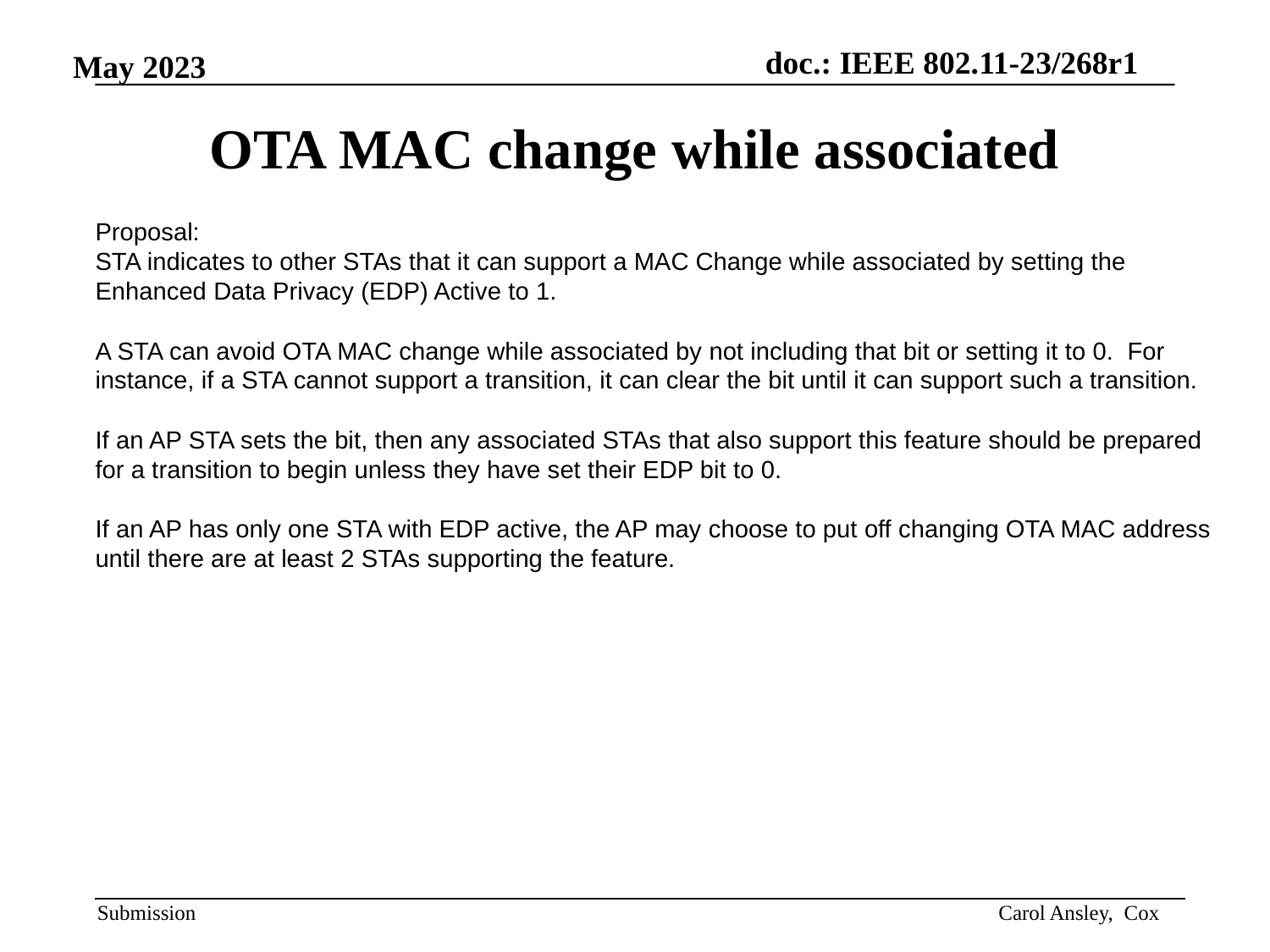

# OTA MAC change while associated

Proposal:
STA indicates to other STAs that it can support a MAC Change while associated by setting the Enhanced Data Privacy (EDP) Active to 1.

A STA can avoid OTA MAC change while associated by not including that bit or setting it to 0.  For instance, if a STA cannot support a transition, it can clear the bit until it can support such a transition.

If an AP STA sets the bit, then any associated STAs that also support this feature should be prepared for a transition to begin unless they have set their EDP bit to 0.

If an AP has only one STA with EDP active, the AP may choose to put off changing OTA MAC address until there are at least 2 STAs supporting the feature.